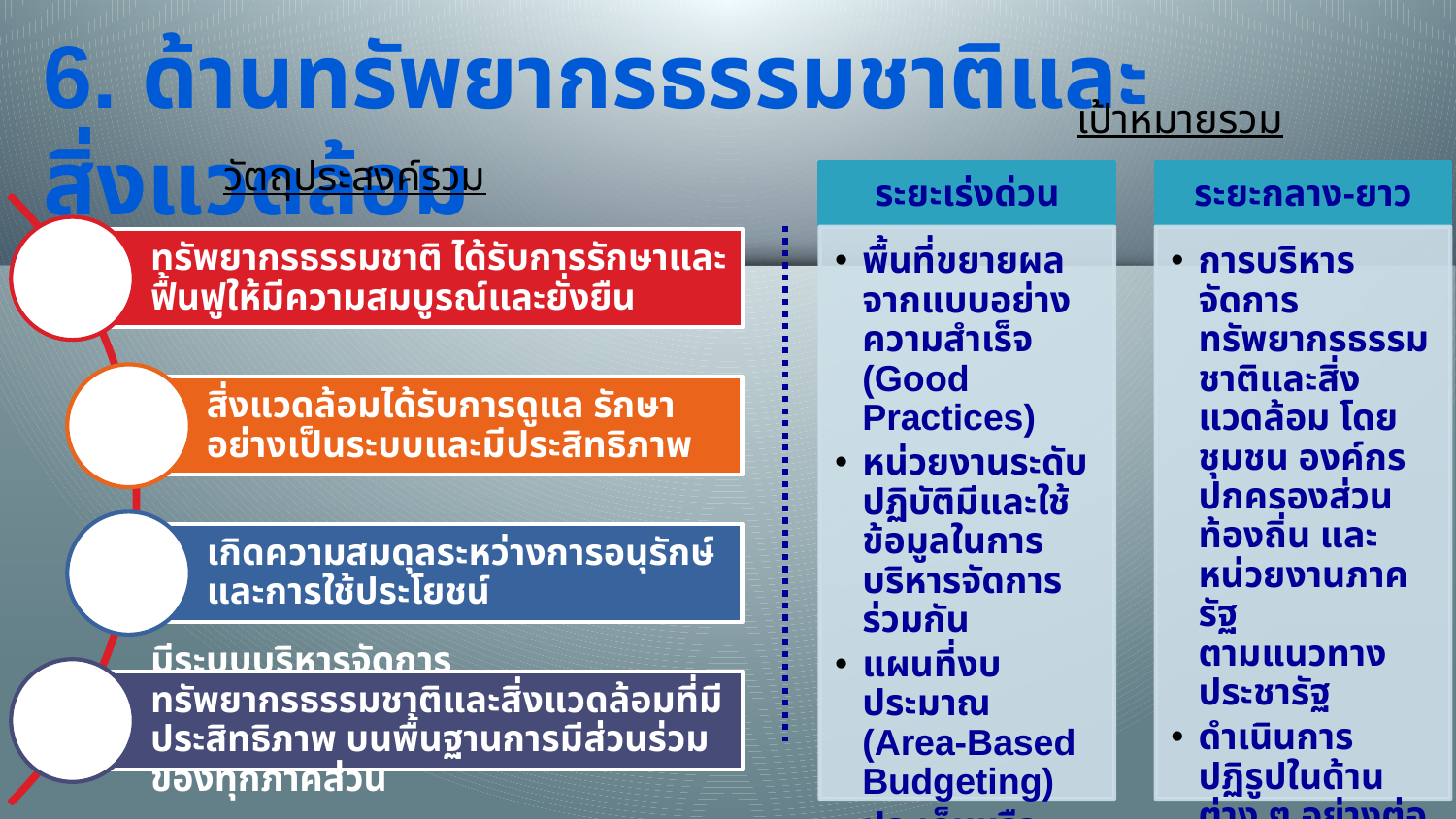

6. ด้านทรัพยากรธรรมชาติและสิ่งแวดล้อม
เป้าหมายรวม
วัตถุประสงค์รวม
ระยะเร่งด่วน
พื้นที่ขยายผลจากแบบอย่างความสำเร็จ (Good Practices)
หน่วยงานระดับปฏิบัติมีและใช้ข้อมูลในการบริหารจัดการร่วมกัน
แผนที่งบประมาณ (Area-Based Budgeting)
ประเด็นหรือกิจกรรมการปฏิรูปที่กำหนดให้ต้องดำเนินการภายใน ๑ - ๒ ปี
ระยะกลาง-ยาว
การบริหารจัดการทรัพยากรธรรมชาติและสิ่งแวดล้อม โดยชุมชน องค์กรปกครองส่วนท้องถิ่น และหน่วยงานภาครัฐ
ตามแนวทางประชารัฐ
ดำเนินการปฏิรูปในด้านต่าง ๆ อย่างต่อเนื่อง
โครงสร้างองค์กรมีความสอดรับกับแผนงานและการบริหารจัดการ
ทรัพยากรธรรมชาติ ได้รับการรักษาและฟื้นฟูให้มีความสมบูรณ์และยั่งยืน
สิ่งแวดล้อมได้รับการดูแล รักษา อย่างเป็นระบบและมีประสิทธิภาพ
เกิดความสมดุลระหว่างการอนุรักษ์และการใช้ประโยชน์
มีระบบบริหารจัดการทรัพยากรธรรมชาติและสิ่งแวดล้อมที่มีประสิทธิภาพ บนพื้นฐานการมีส่วนร่วมของทุกภาคส่วน